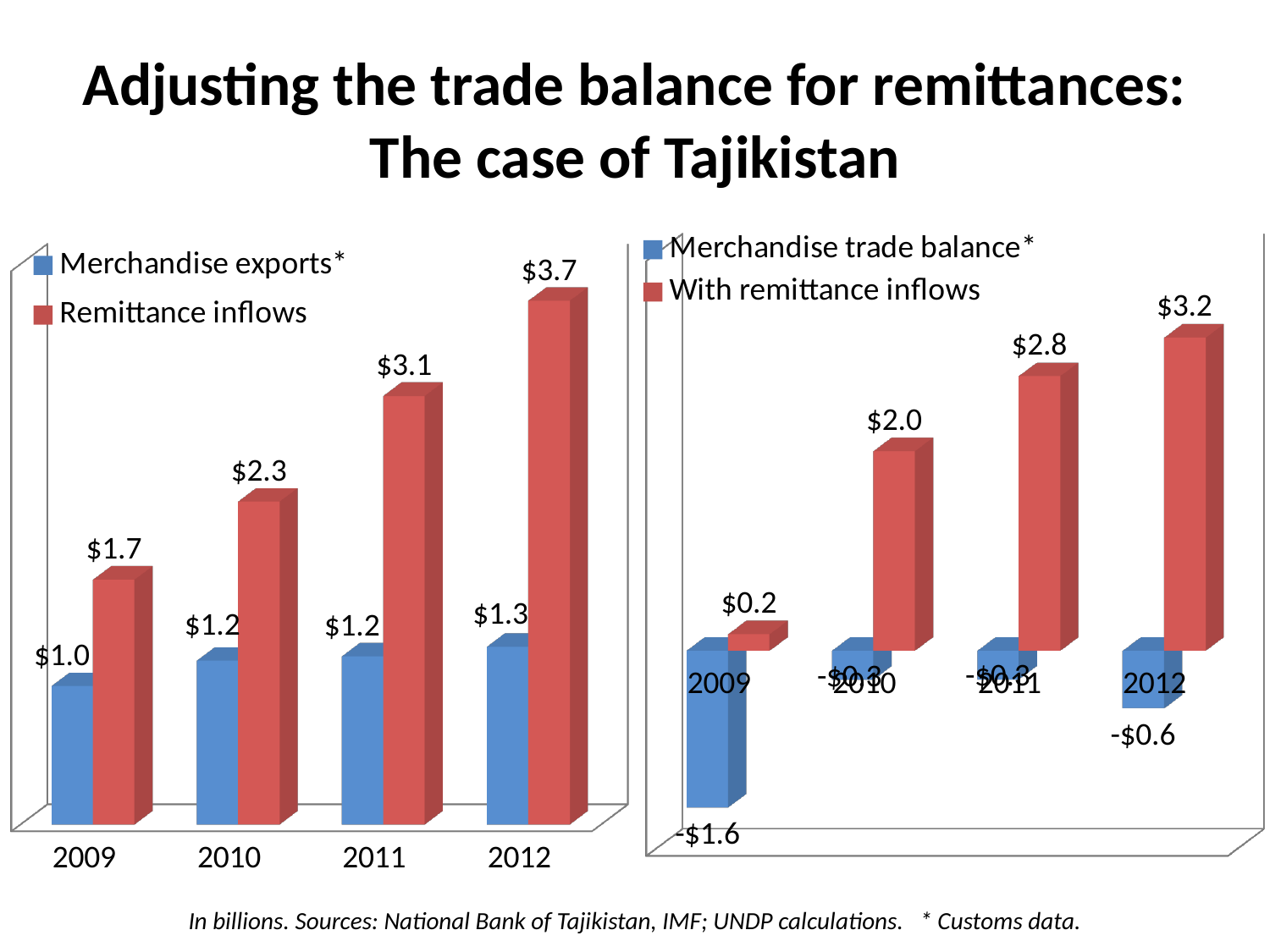

# Adjusting the trade balance for remittances: The case of Tajikistan

[unsupported chart]

[unsupported chart]

In billions. Sources: National Bank of Tajikistan, IMF; UNDP calculations.   * Customs data.